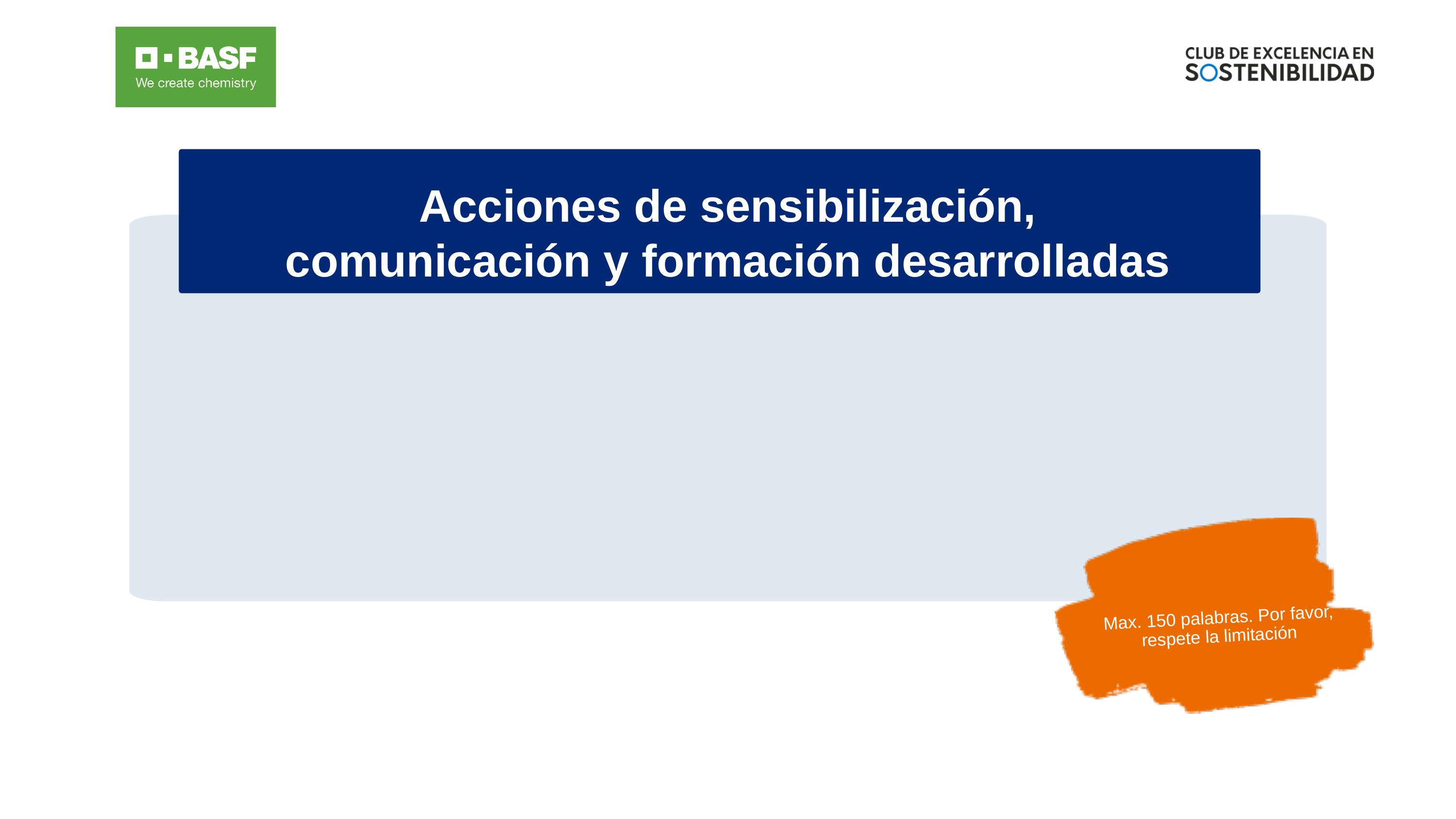

Acciones de sensibilización, comunicación y formación desarrolladas

Max. 150 palabras. Por favor, respete la limitación